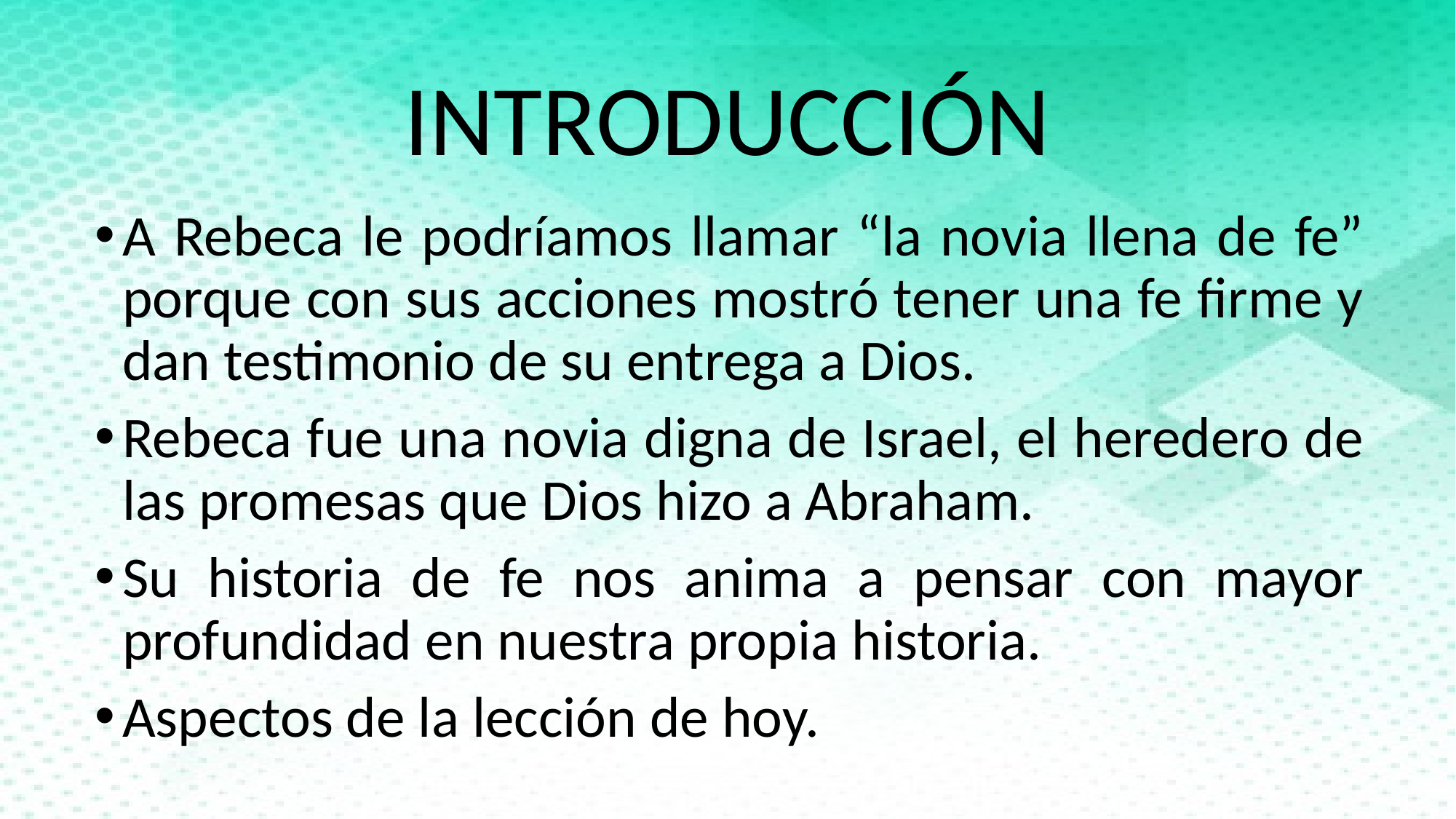

# INTRODUCCIÓN
A Rebeca le podríamos llamar “la novia llena de fe” porque con sus acciones mostró tener una fe firme y dan testimonio de su entrega a Dios.
Rebeca fue una novia digna de Israel, el heredero de las promesas que Dios hizo a Abraham.
Su historia de fe nos anima a pensar con mayor profundidad en nuestra propia historia.
Aspectos de la lección de hoy.